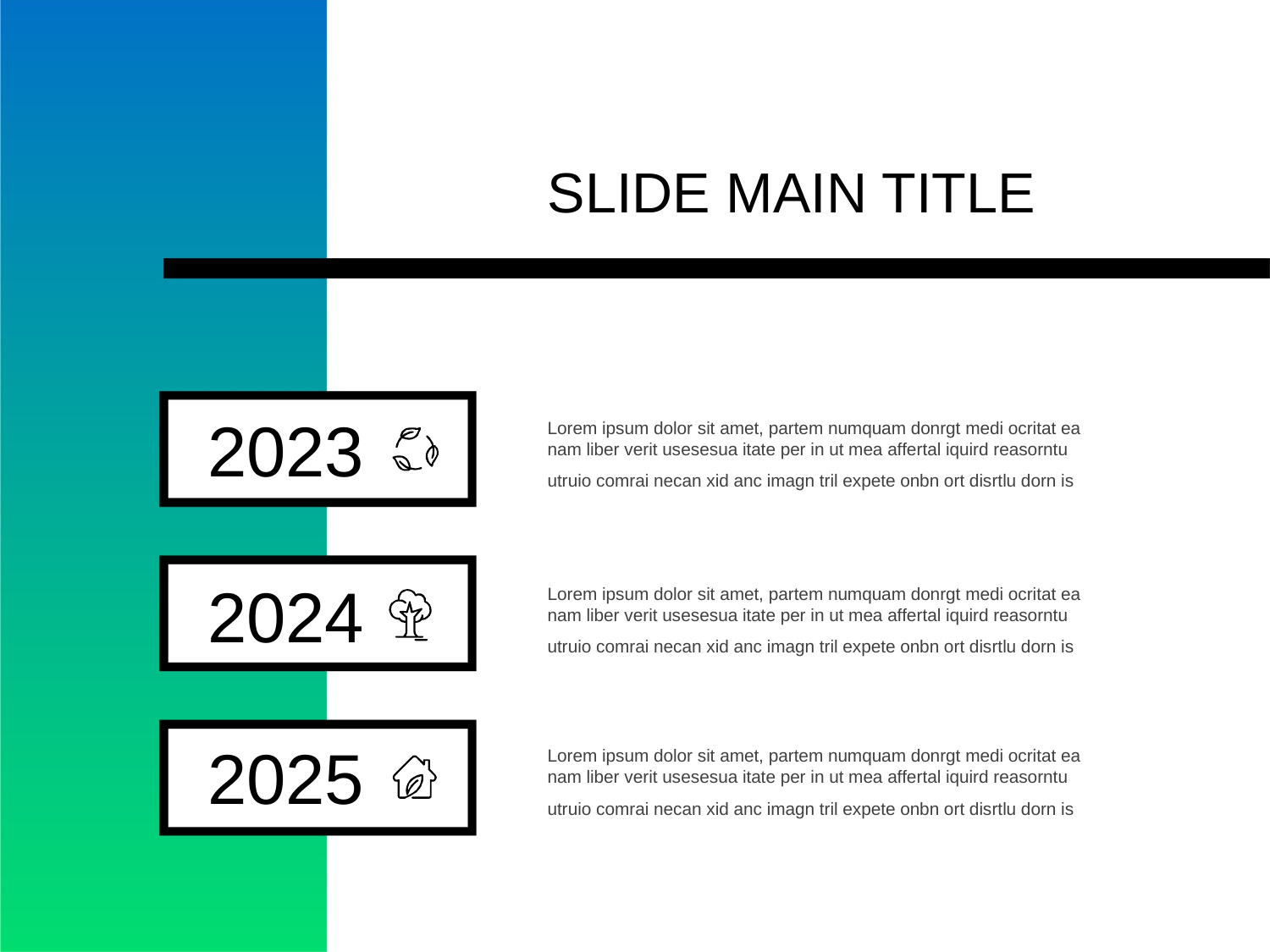

SLIDE MAIN TITLE
2023
Lorem ipsum dolor sit amet, partem numquam donrgt medi ocritat ea
nam liber verit usesesua itate per in ut mea affertal iquird reasorntu
utruio comrai necan xid anc imagn tril expete onbn ort disrtlu dorn is
2024
Lorem ipsum dolor sit amet, partem numquam donrgt medi ocritat ea
nam liber verit usesesua itate per in ut mea affertal iquird reasorntu
utruio comrai necan xid anc imagn tril expete onbn ort disrtlu dorn is
2025
Lorem ipsum dolor sit amet, partem numquam donrgt medi ocritat ea
nam liber verit usesesua itate per in ut mea affertal iquird reasorntu
utruio comrai necan xid anc imagn tril expete onbn ort disrtlu dorn is